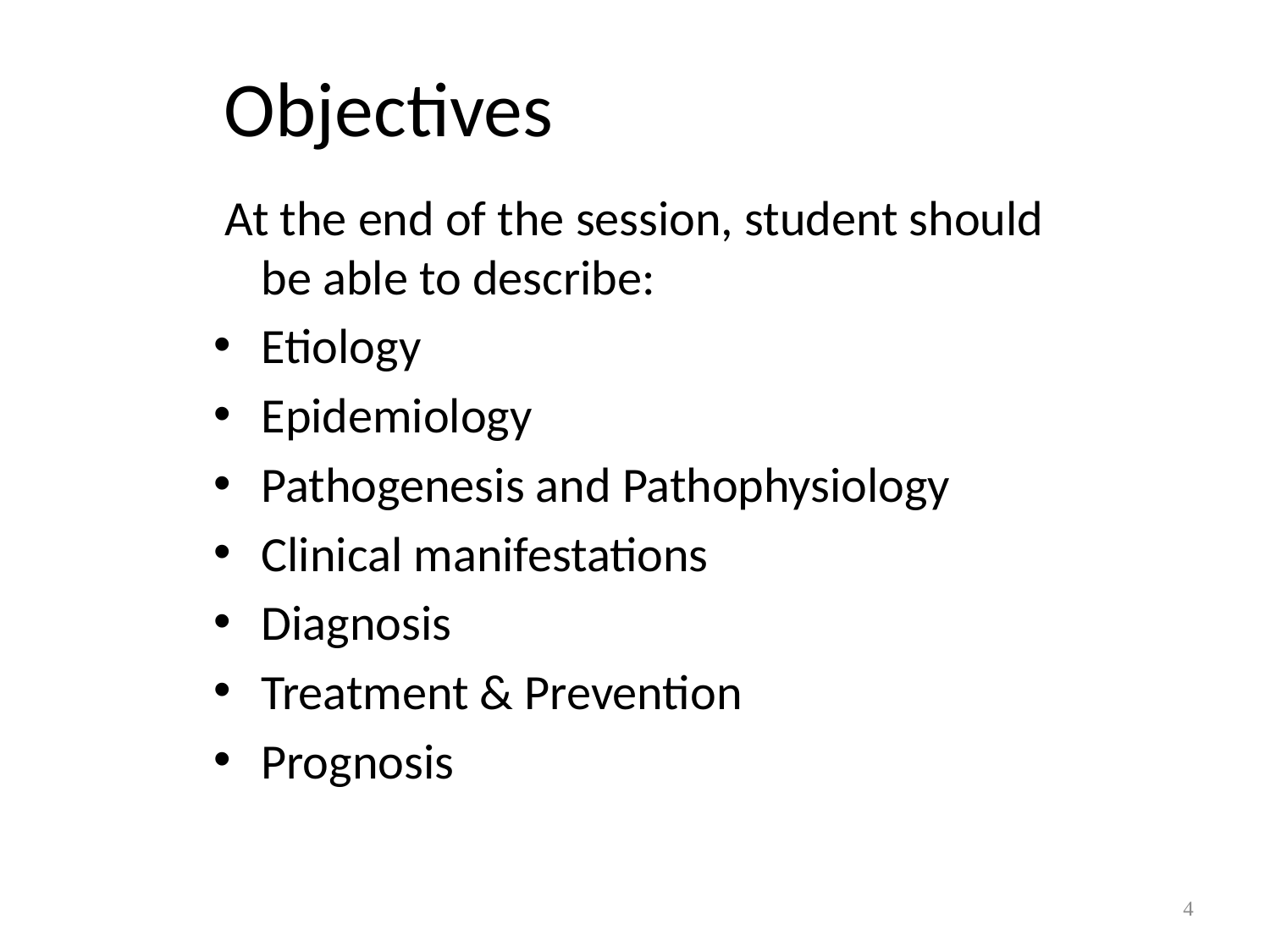

# Objectives
 At the end of the session, student should be able to describe:
Etiology
Epidemiology
Pathogenesis and Pathophysiology
Clinical manifestations
Diagnosis
Treatment & Prevention
Prognosis
4